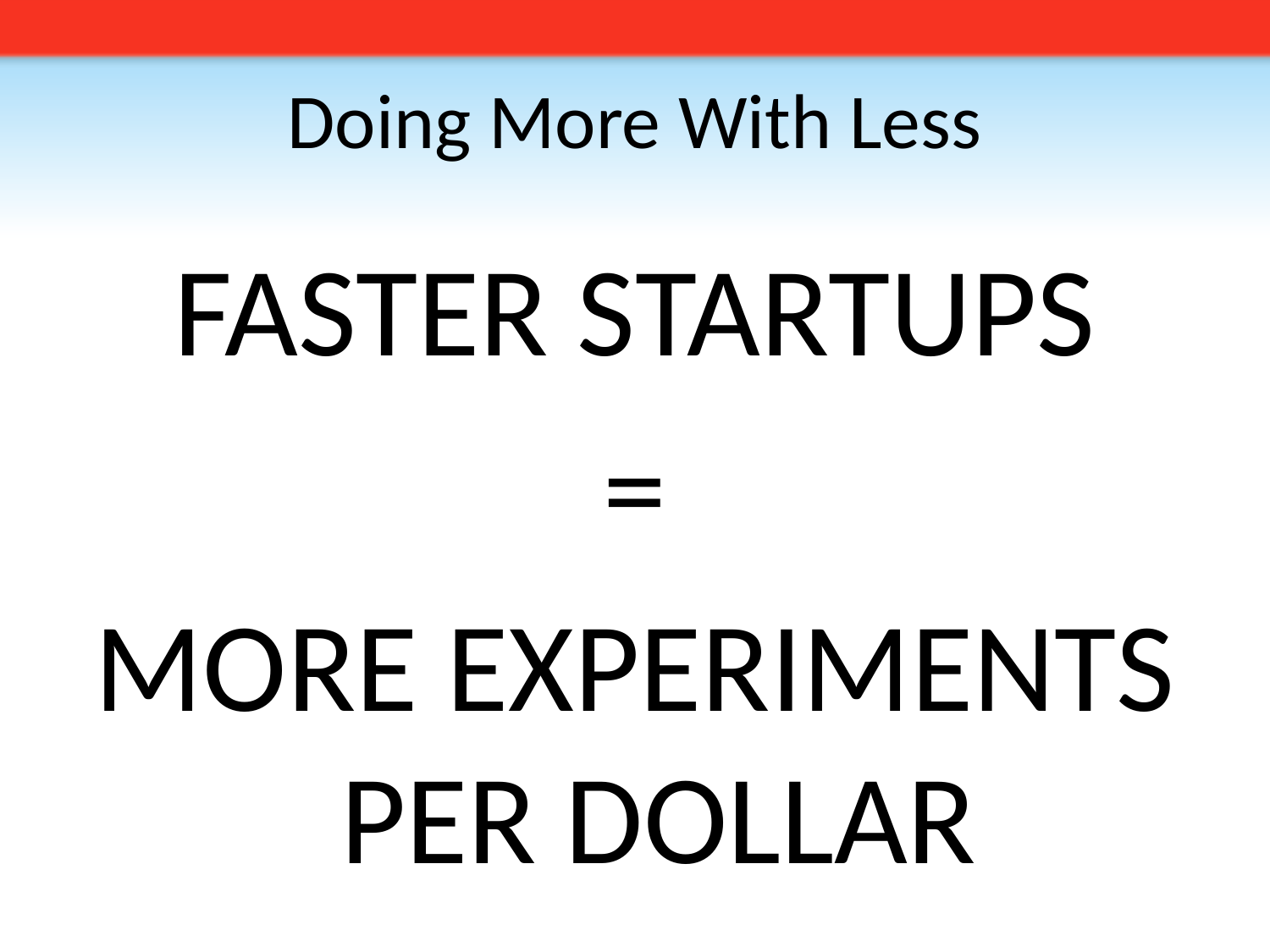

# Doing More With Less
FASTER STARTUPS
=
MORE EXPERIMENTS PER DOLLAR